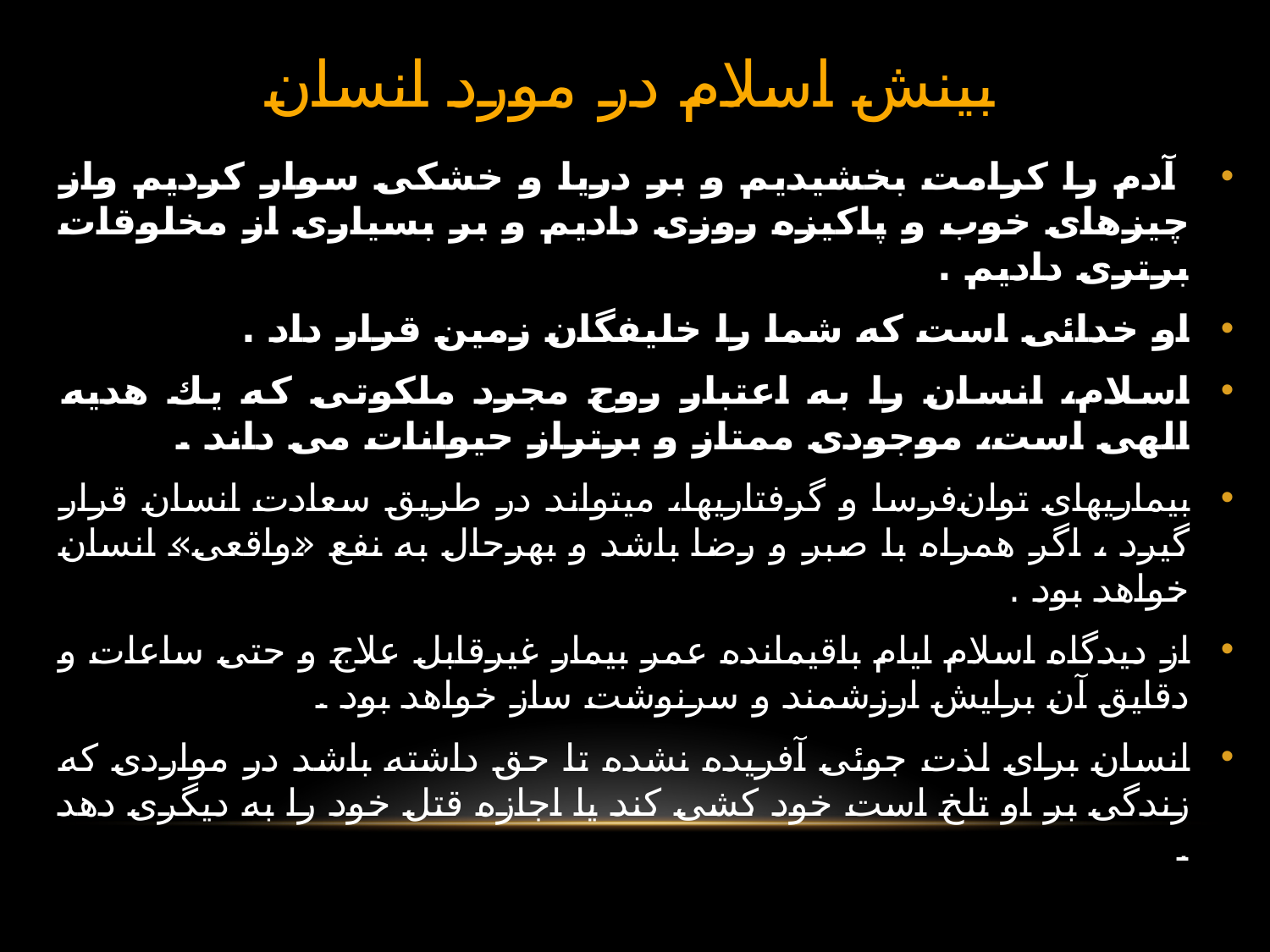

# بينش اسلام در مورد انسان
 آدم را كرامت بخشيديم و بر دريا و خشكی سوار كرديم واز چيزهای خوب و پاكيزه روزی داديم و بر بسياری از مخلوقات برتری داديم .
او خدائی است كه شما را خليفگان زمين قرار داد .
اسلام، انسان را به اعتبار روح مجرد ملكوتی كه يك هديه الهی است، موجودی ممتاز و برتراز حيوانات می داند .
بيماريهای توان‌فرسا و گرفتاريها، ميتواند در طريق سعادت انسان قرار گيرد ، اگر همراه با صبر و رضا باشد و بهرحال به نفع «واقعی» انسان خواهد بود .
از ديدگاه اسلام ايام باقيمانده عمر بيمار غيرقابل علاج و حتی ساعات و دقايق آن برايش ارزشمند و سرنوشت ساز خواهد بود .
انسان برای لذت جوئی آفريده نشده تا حق داشته باشد در مواردی كه زندگی بر او تلخ است خود كشی كند يا اجازه قتل خود را به ديگری دهد .